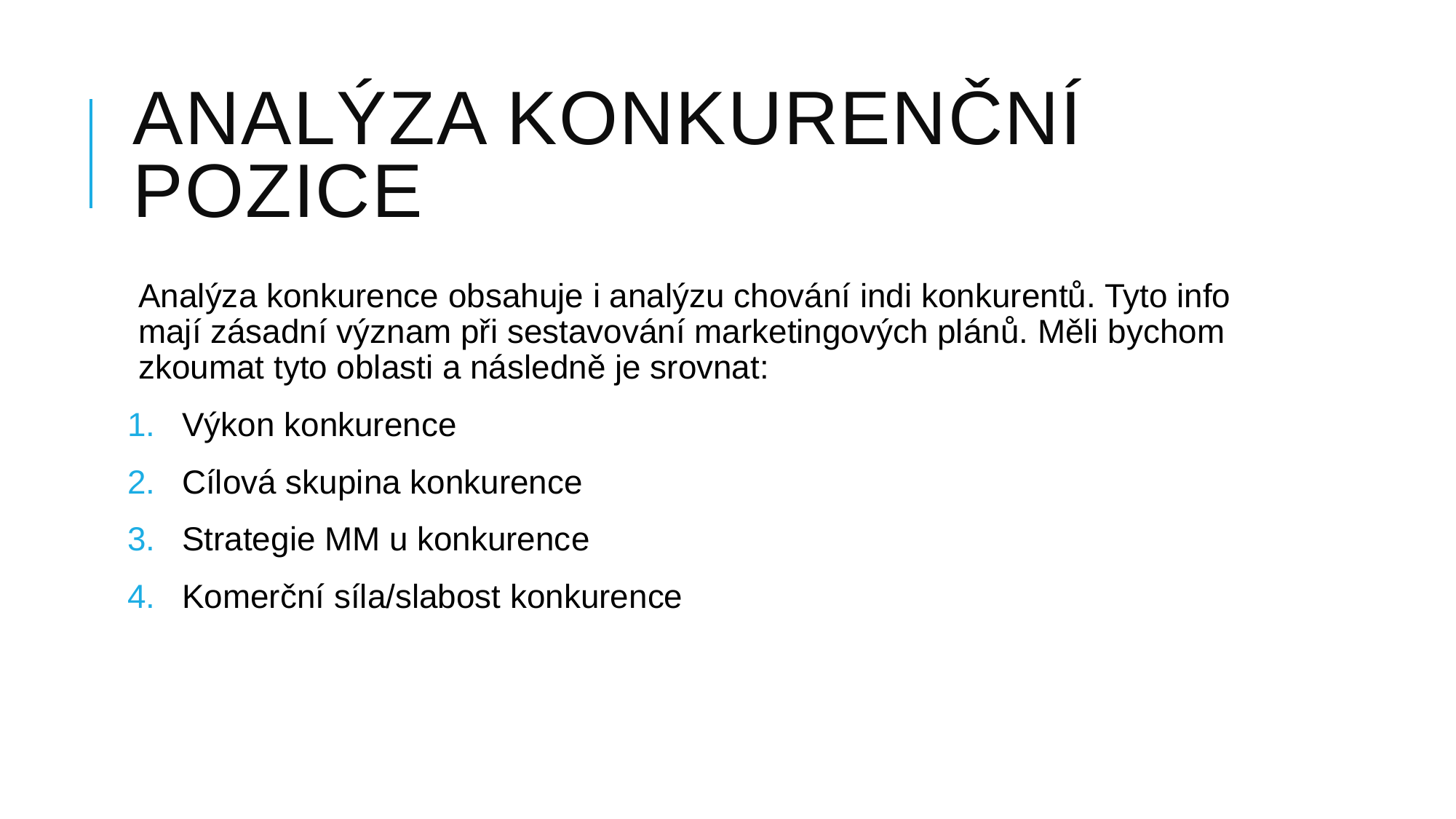

# Analýza konkurenční pozice
Analýza konkurence obsahuje i analýzu chování indi konkurentů. Tyto info mají zásadní význam při sestavování marketingových plánů. Měli bychom zkoumat tyto oblasti a následně je srovnat:
Výkon konkurence
Cílová skupina konkurence
Strategie MM u konkurence
Komerční síla/slabost konkurence